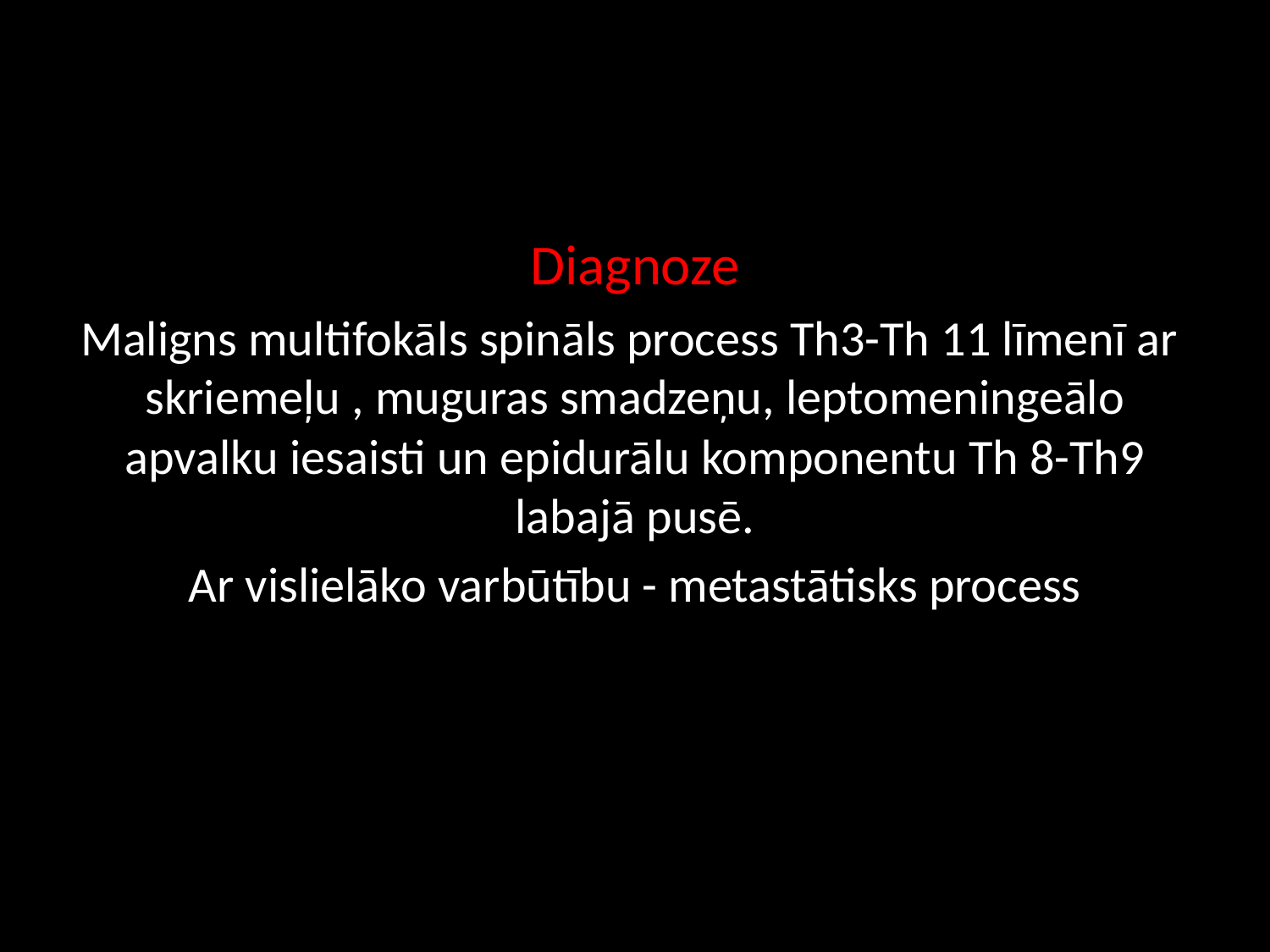

#
Diagnoze
Maligns multifokāls spināls process Th3-Th 11 līmenī ar  skriemeļu , muguras smadzeņu, leptomeningeālo apvalku iesaisti un epidurālu komponentu Th 8-Th9 labajā pusē.
Ar vislielāko varbūtību - metastātisks process